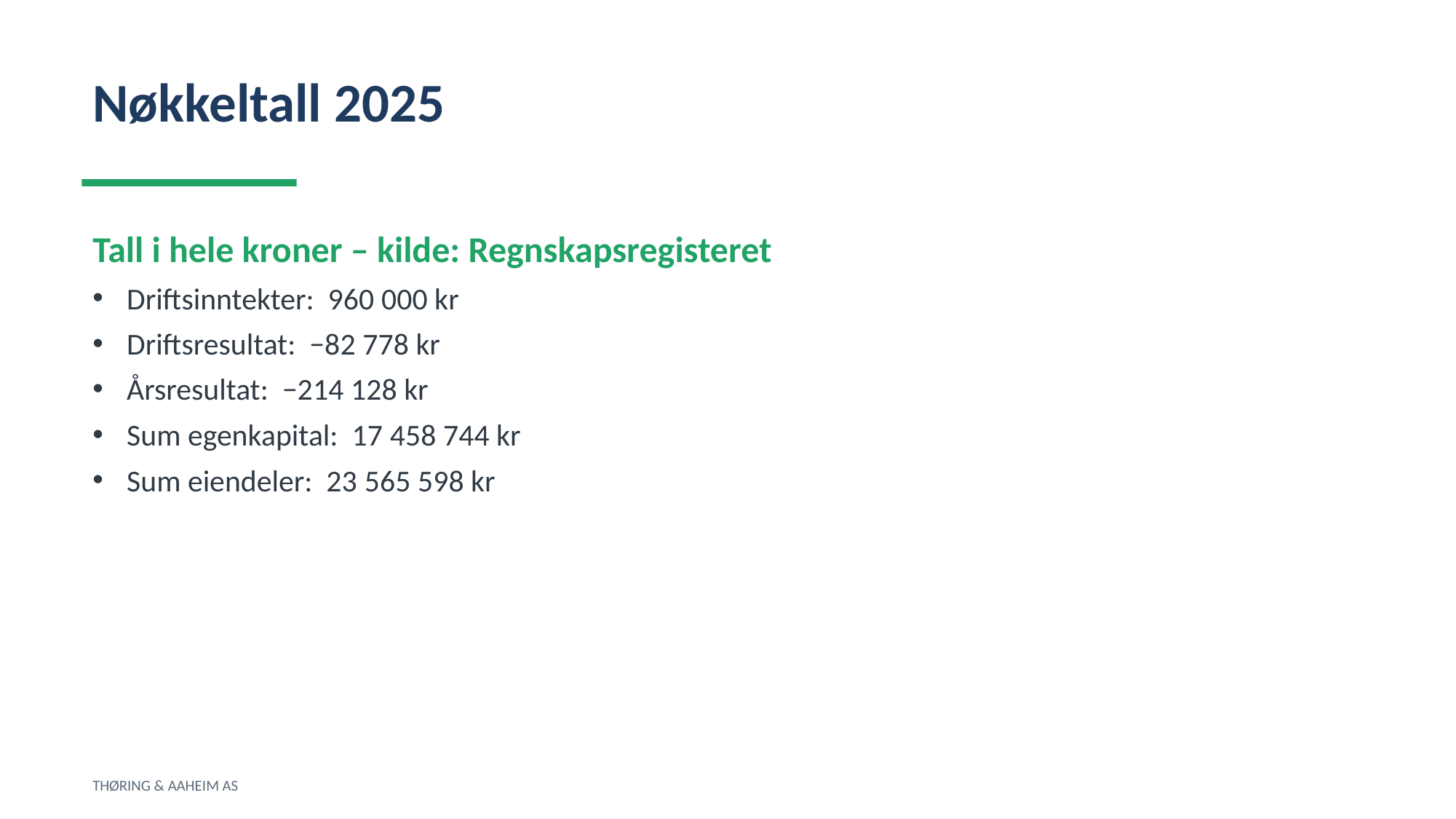

Nøkkeltall 2025

Tall i hele kroner – kilde: Regnskapsregisteret
Driftsinntekter:  960 000 kr
Driftsresultat:  −82 778 kr
Årsresultat:  −214 128 kr
Sum egenkapital:  17 458 744 kr
Sum eiendeler:  23 565 598 kr
THØRING & AAHEIM AS